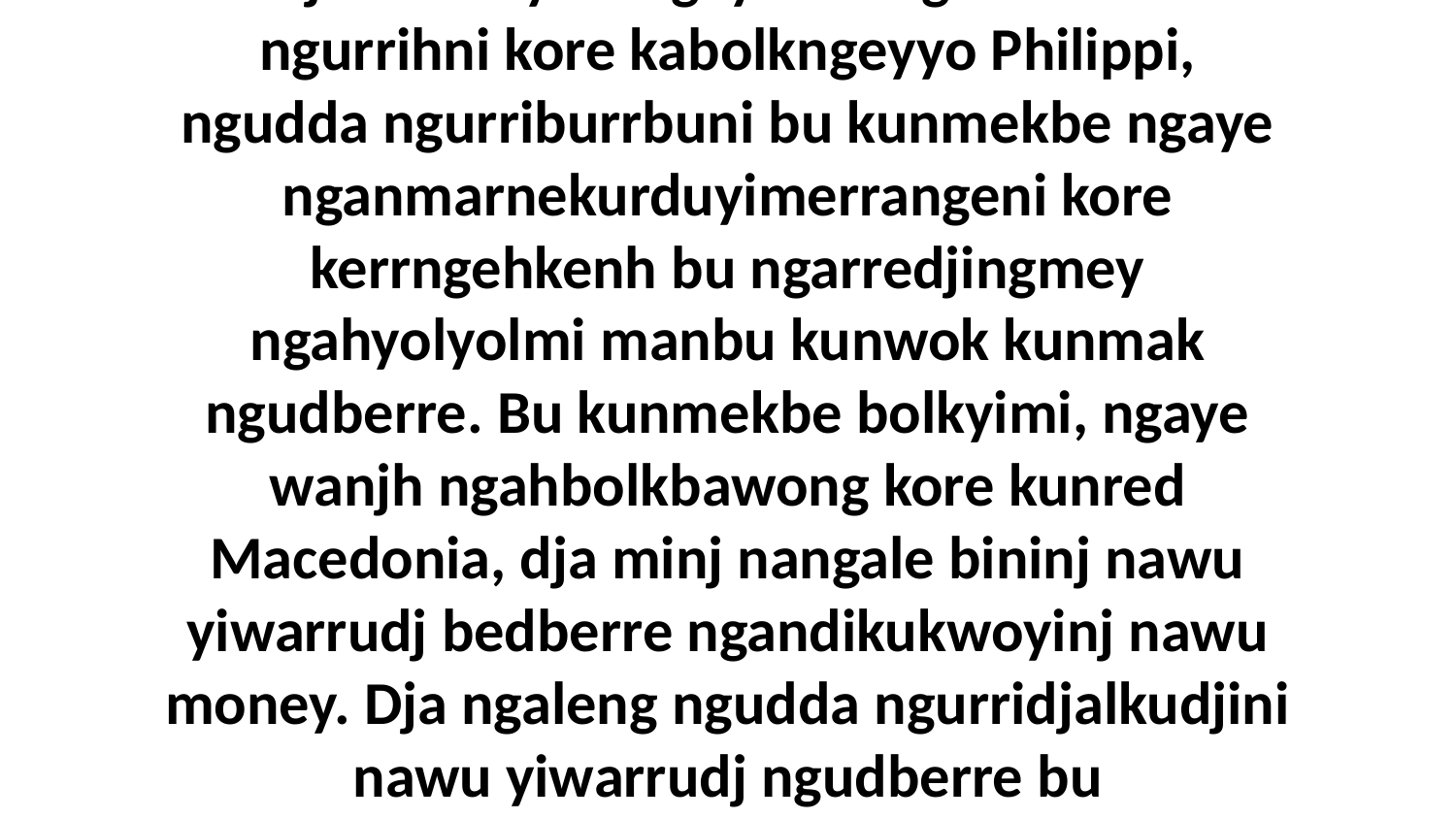

15 Dja kunbuyika ngayime. Ngudda nawu ngurrihni kore kabolkngeyyo Philippi, ngudda ngurriburrbuni bu kunmekbe ngaye nganmarnekurduyimerrangeni kore kerrngehkenh bu ngarredjingmey ngahyolyolmi manbu kunwok kunmak ngudberre. Bu kunmekbe bolkyimi, ngaye wanjh ngahbolkbawong kore kunred Macedonia, dja minj nangale bininj nawu yiwarrudj bedberre ngandikukwoyinj nawu money. Dja ngaleng ngudda ngurridjalkudjini nawu yiwarrudj ngudberre bu kandibidyikarrmi ngaye.